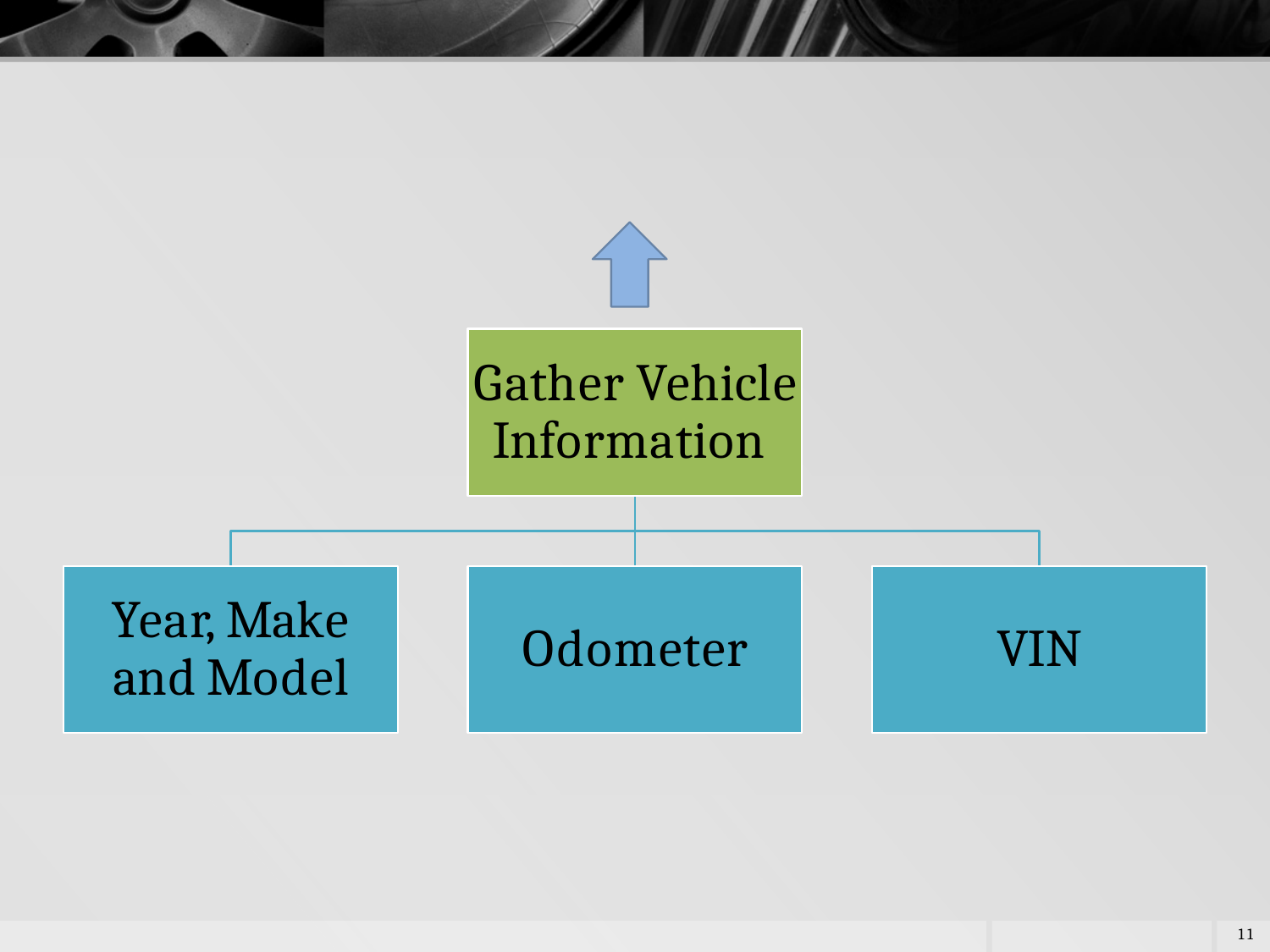

#

Gather Vehicle Information
Year, Make and Model
Odometer
VIN
11